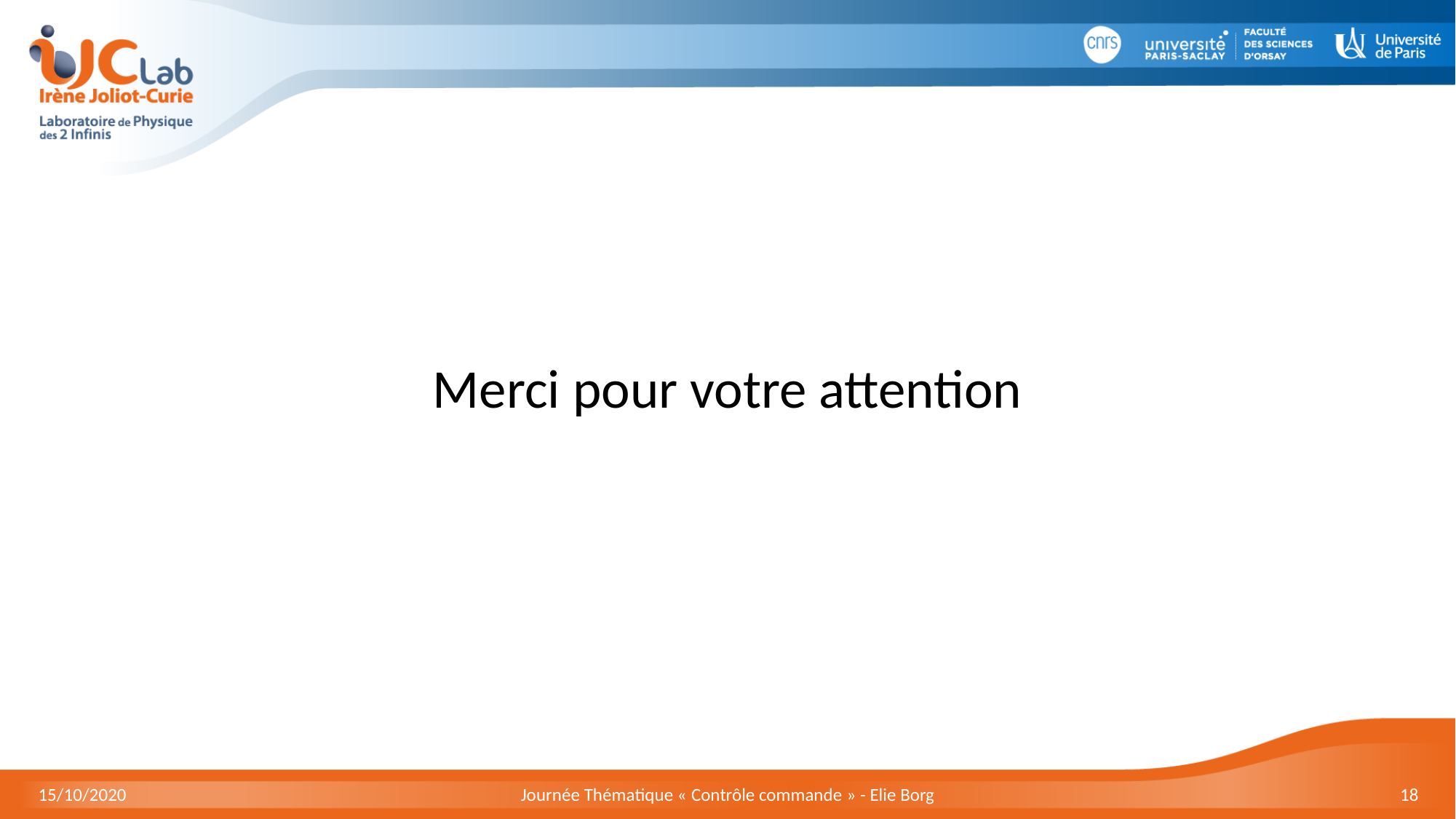

Merci pour votre attention
15/10/2020
Journée Thématique « Contrôle commande » - Elie Borg
18